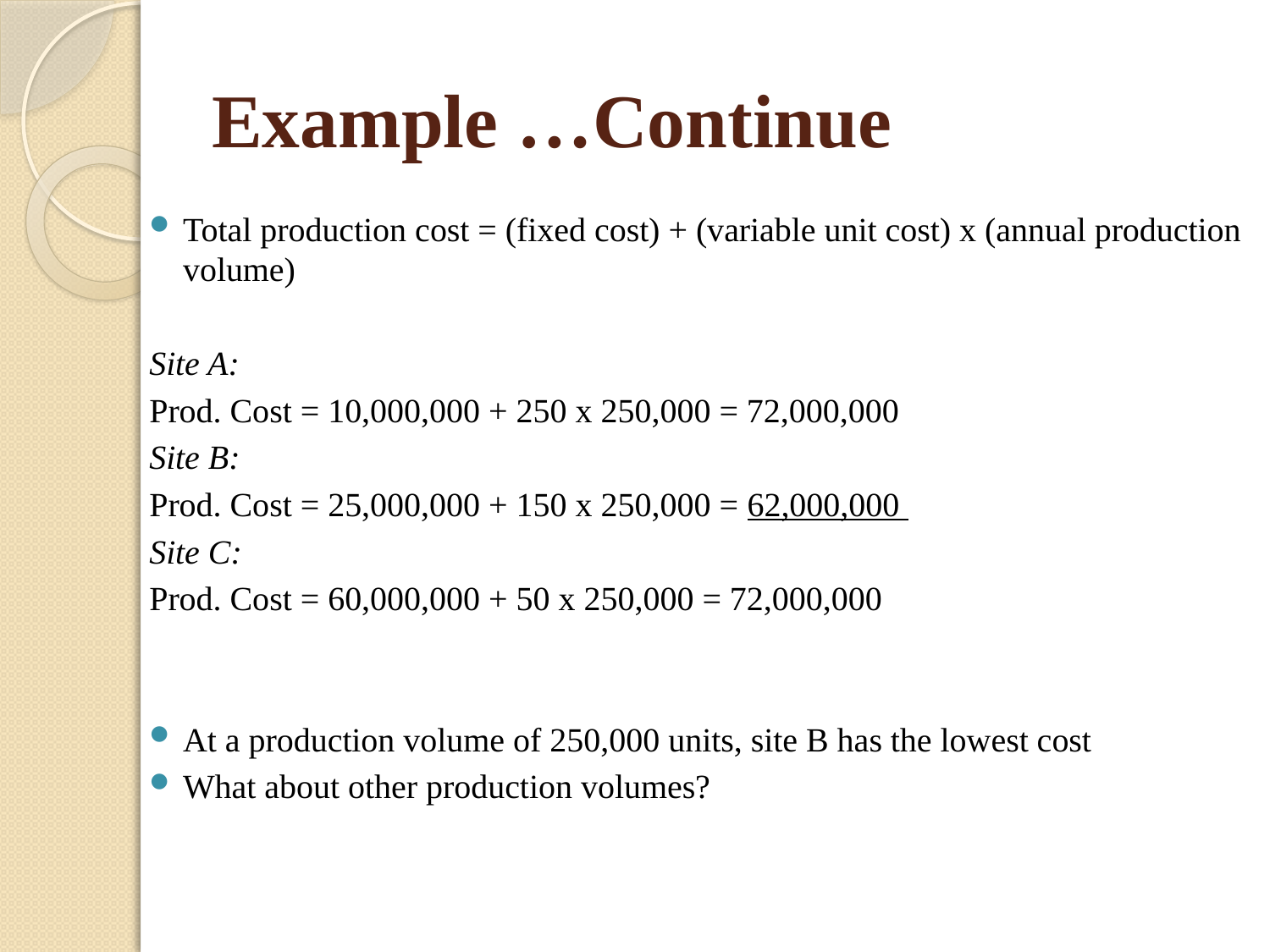

# Example …Continue
Total production cost = (fixed cost) + (variable unit cost) x (annual production volume)

Site A:
Prod. Cost = 10,000,000 + 250 x 250,000 = 72,000,000
Site B:
Prod. Cost = 25,000,000 + 150 x 250,000 = 62,000,000
Site C:
Prod. Cost = 60,000,000 + 50 x 250,000 = 72,000,000

At a production volume of 250,000 units, site B has the lowest cost
What about other production volumes?